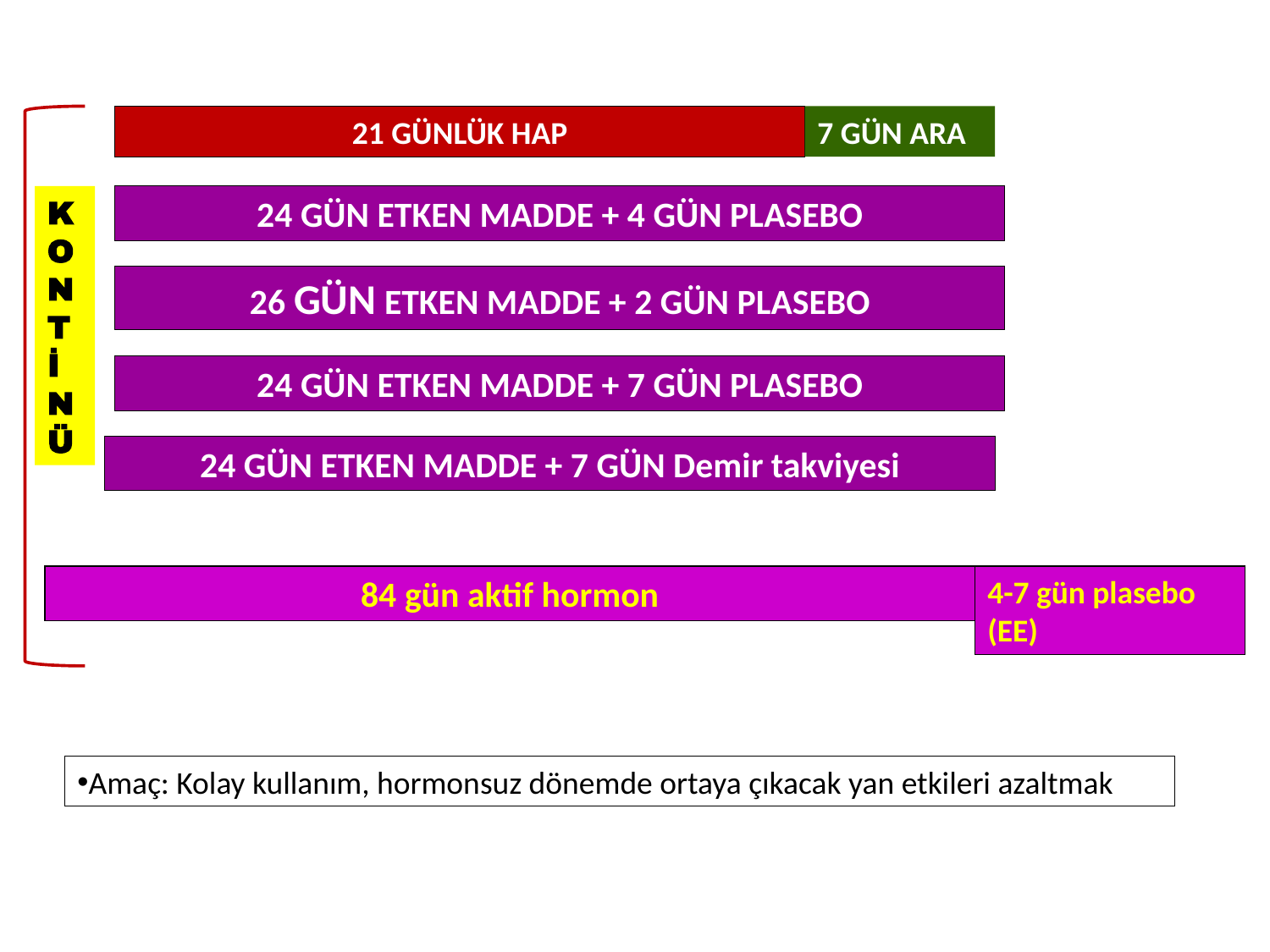

21 GÜNLÜK HAP
7 GÜN ARA
K
O
N
T
İ
N
Ü
24 GÜN ETKEN MADDE + 4 GÜN PLASEBO
26 GÜN ETKEN MADDE + 2 GÜN PLASEBO
24 GÜN ETKEN MADDE + 7 GÜN PLASEBO
24 GÜN ETKEN MADDE + 7 GÜN Demir takviyesi
84 gün aktif hormon
4-7 gün plasebo (EE)
Amaç: Kolay kullanım, hormonsuz dönemde ortaya çıkacak yan etkileri azaltmak